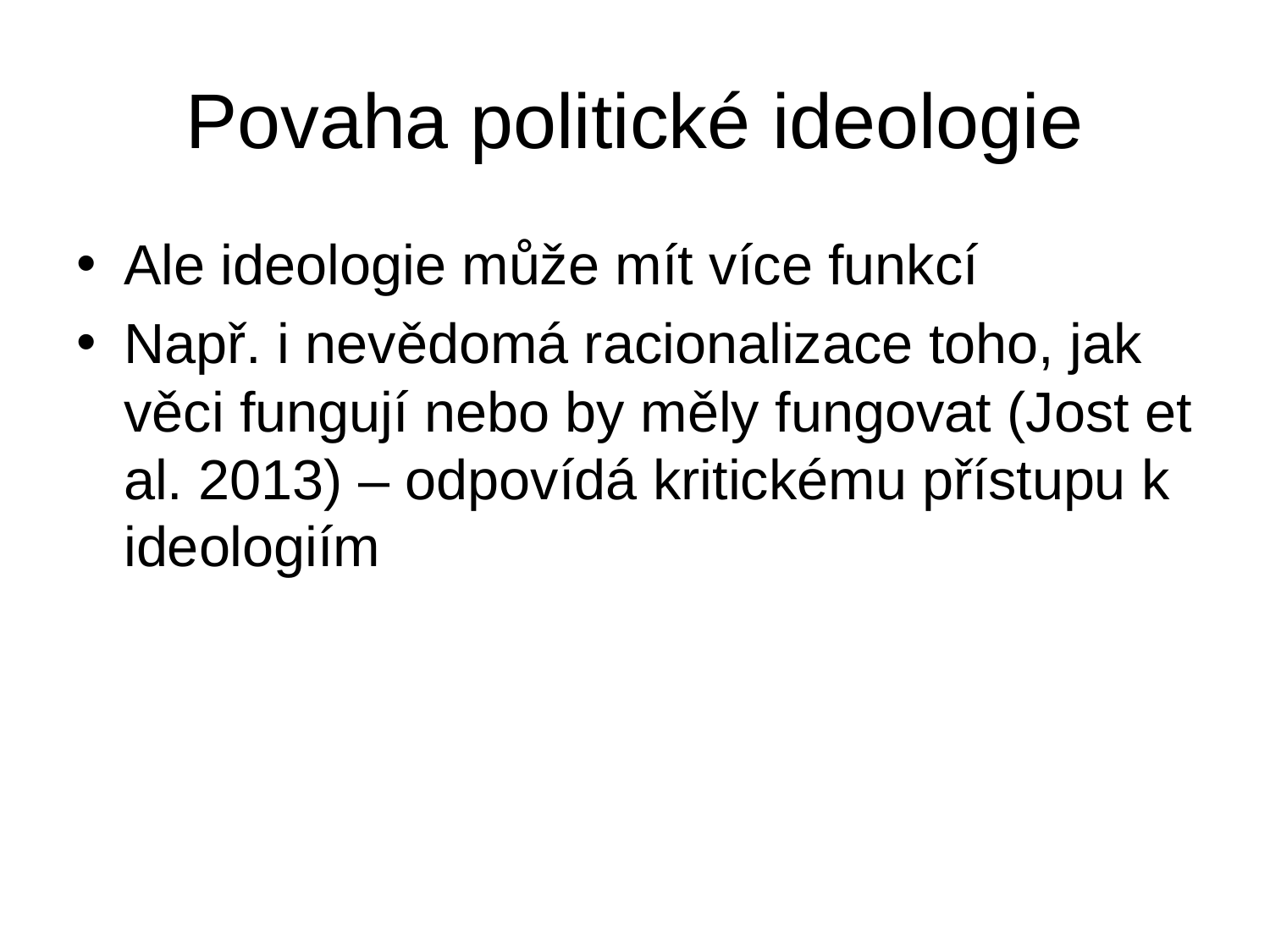

# Povaha politické ideologie
Ale ideologie může mít více funkcí
Např. i nevědomá racionalizace toho, jak věci fungují nebo by měly fungovat (Jost et al. 2013) – odpovídá kritickému přístupu k ideologiím